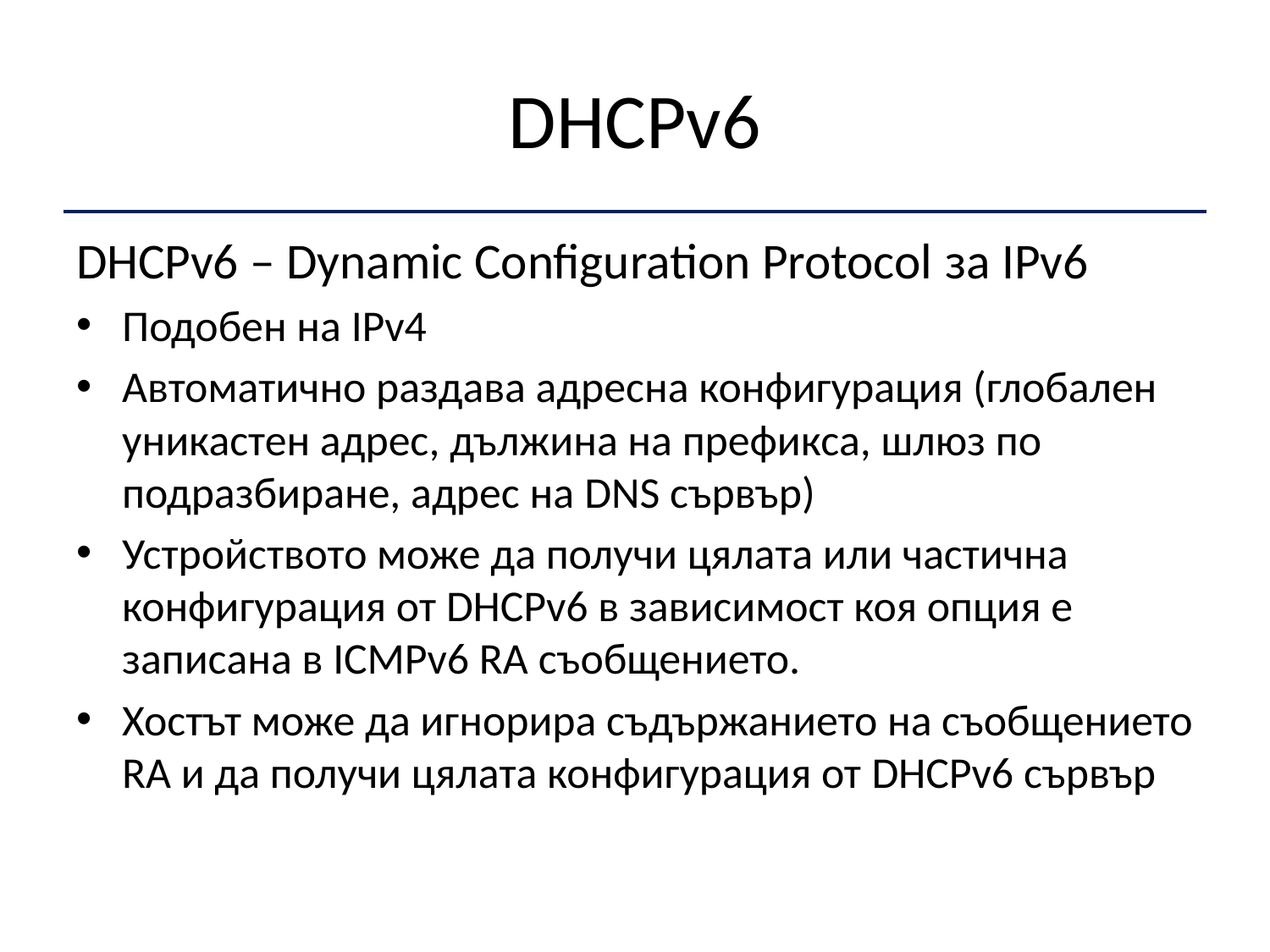

# DHCPv6
DHCPv6 – Dynamic Configuration Protocol за IPv6
Подобен на IPv4
Автоматично раздава адресна конфигурация (глобален уникастен адрес, дължина на префикса, шлюз по подразбиране, адрес на DNS сървър)
Устройството може да получи цялата или частична конфигурация от DHCPv6 в зависимост коя опция е записана в ICMPv6 RA съобщението.
Хостът може да игнорира съдържанието на съобщението RA и да получи цялата конфигурация от DHCPv6 сървър